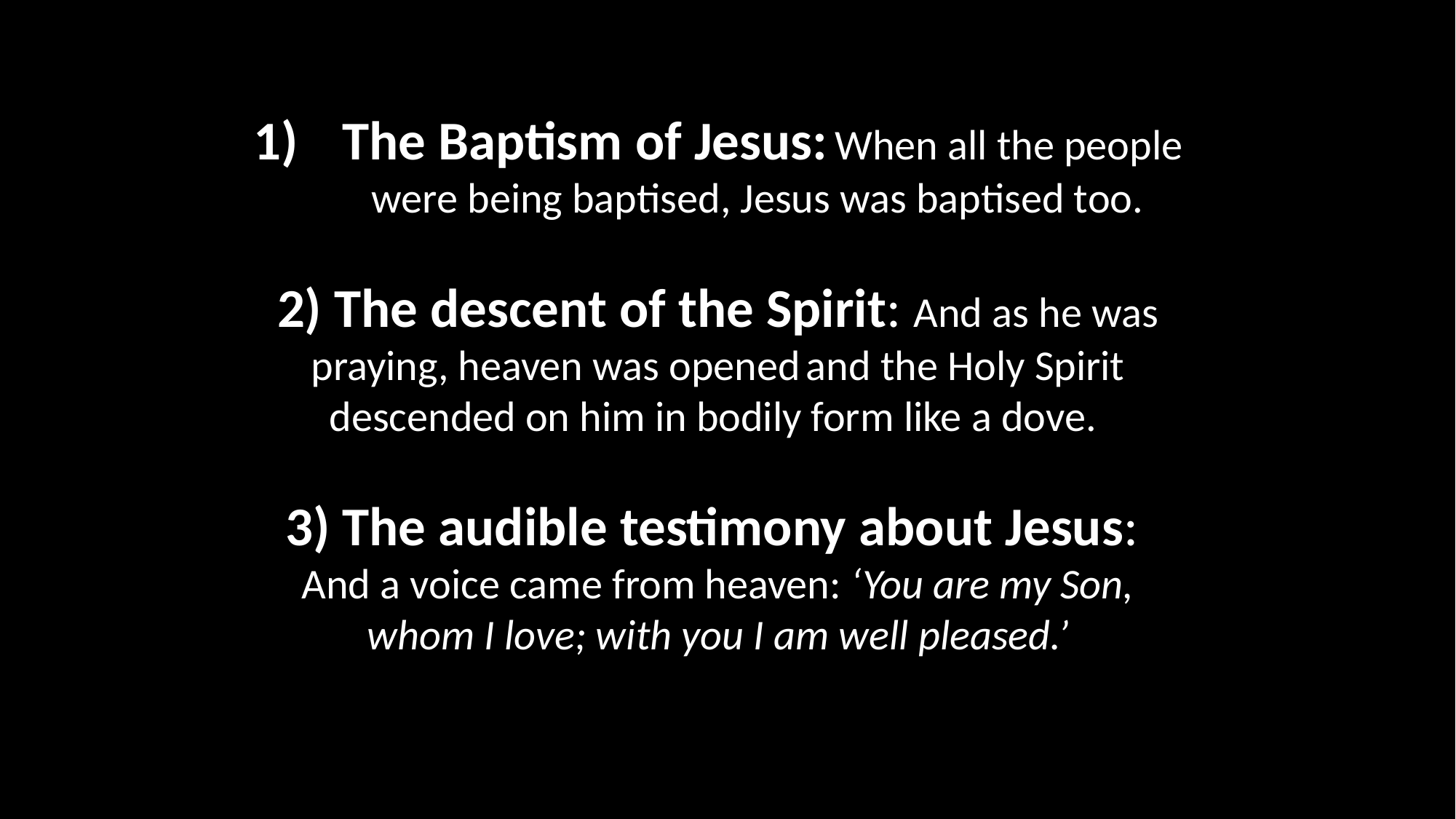

The Baptism of Jesus: When all the people were being baptised, Jesus was baptised too.

2) The descent of the Spirit: And as he was praying, heaven was opened and the Holy Spirit descended on him in bodily form like a dove.

3) The audible testimony about Jesus:  And a voice came from heaven: ‘You are my Son, whom I love; with you I am well pleased.’